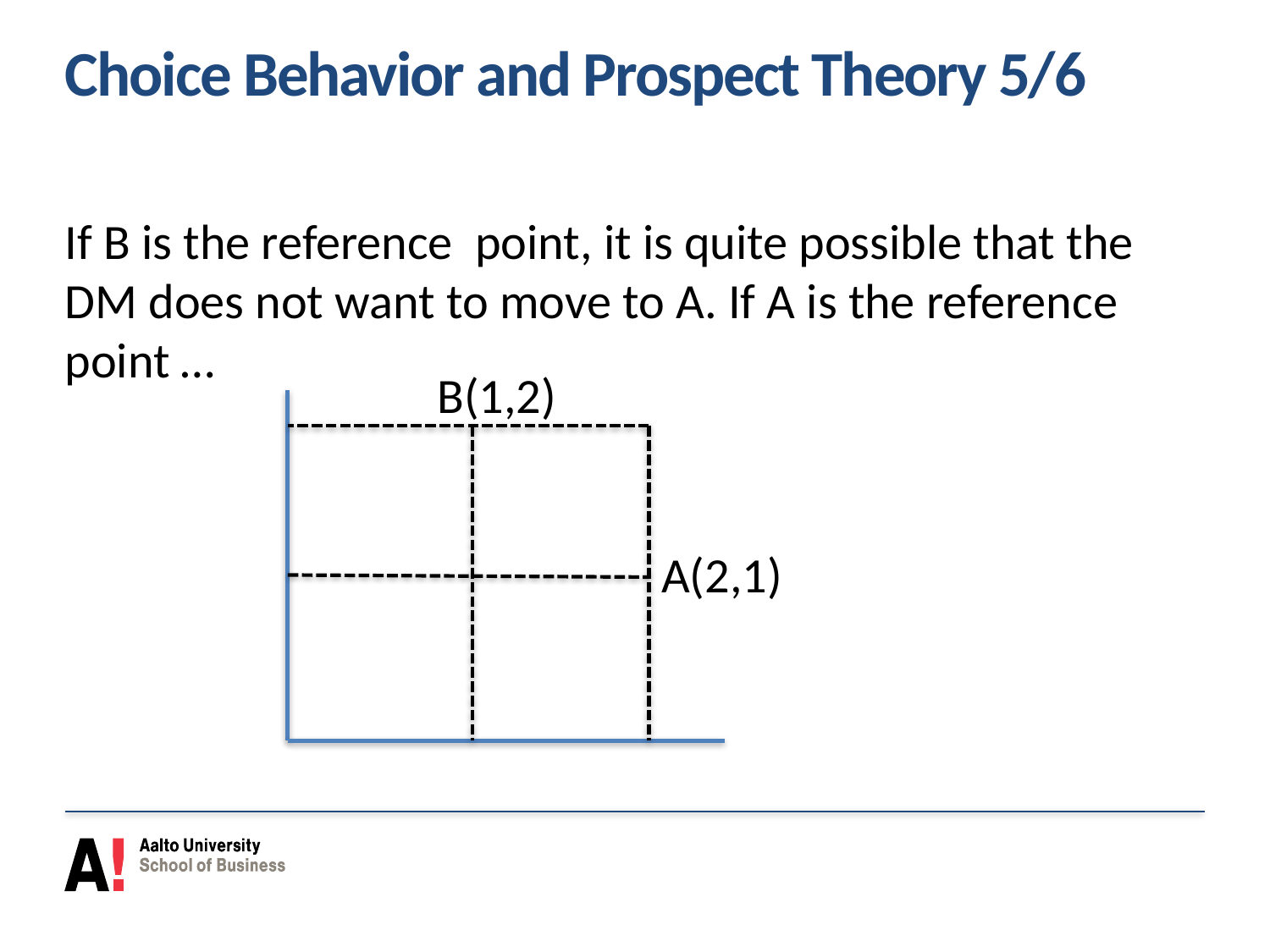

# Choice Behavior and Prospect Theory 5/6
If B is the reference  point, it is quite possible that the DM does not want to move to A. If A is the reference point …

B(1,2)
A(2,1)